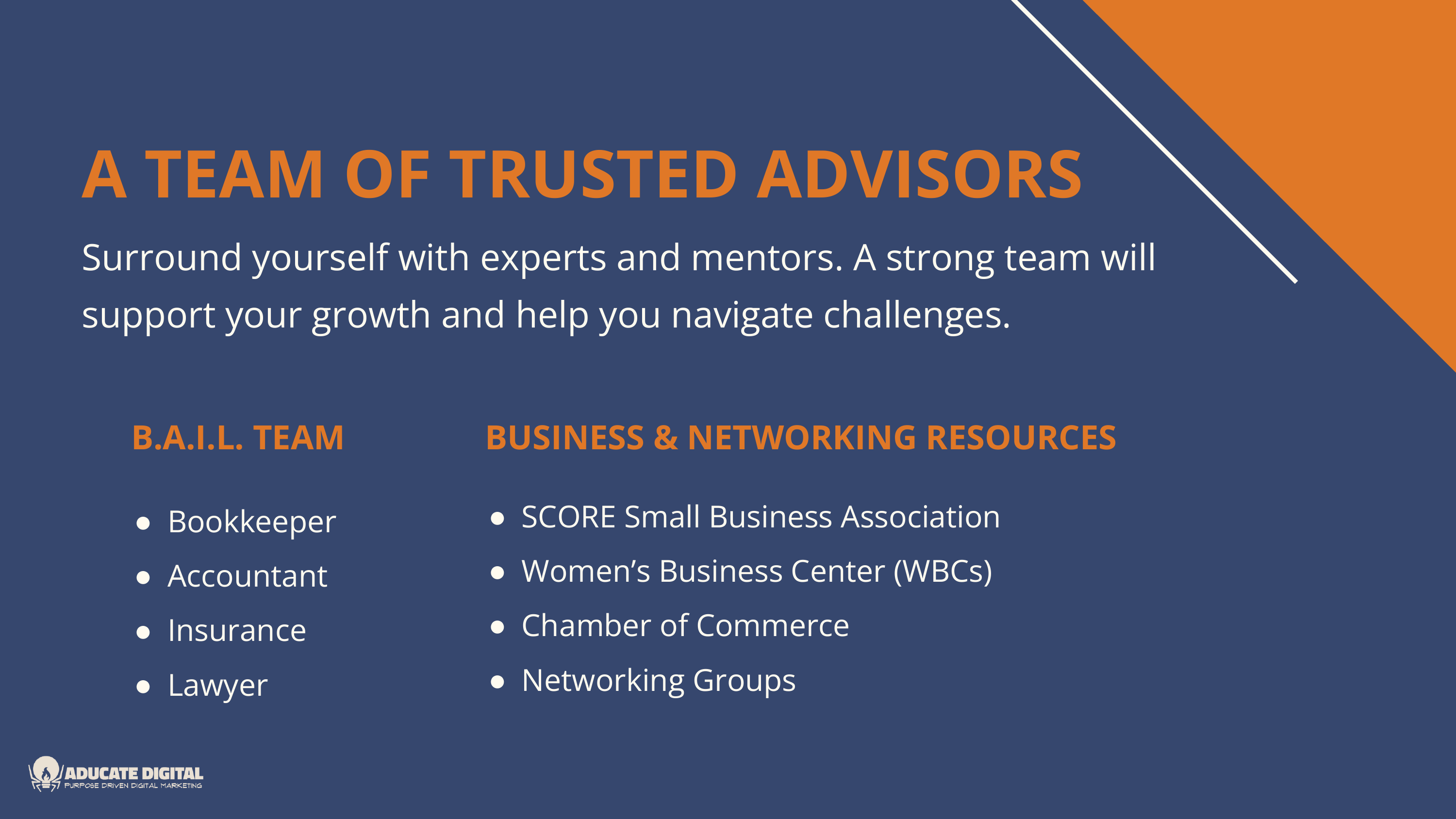

A TEAM OF TRUSTED ADVISORS
Surround yourself with experts and mentors. A strong team will support your growth and help you navigate challenges.
B.A.I.L. TEAM
Bookkeeper
Accountant
Insurance
Lawyer
BUSINESS & NETWORKING RESOURCES
SCORE Small Business Association
Women’s Business Center (WBCs)
Chamber of Commerce
Networking Groups